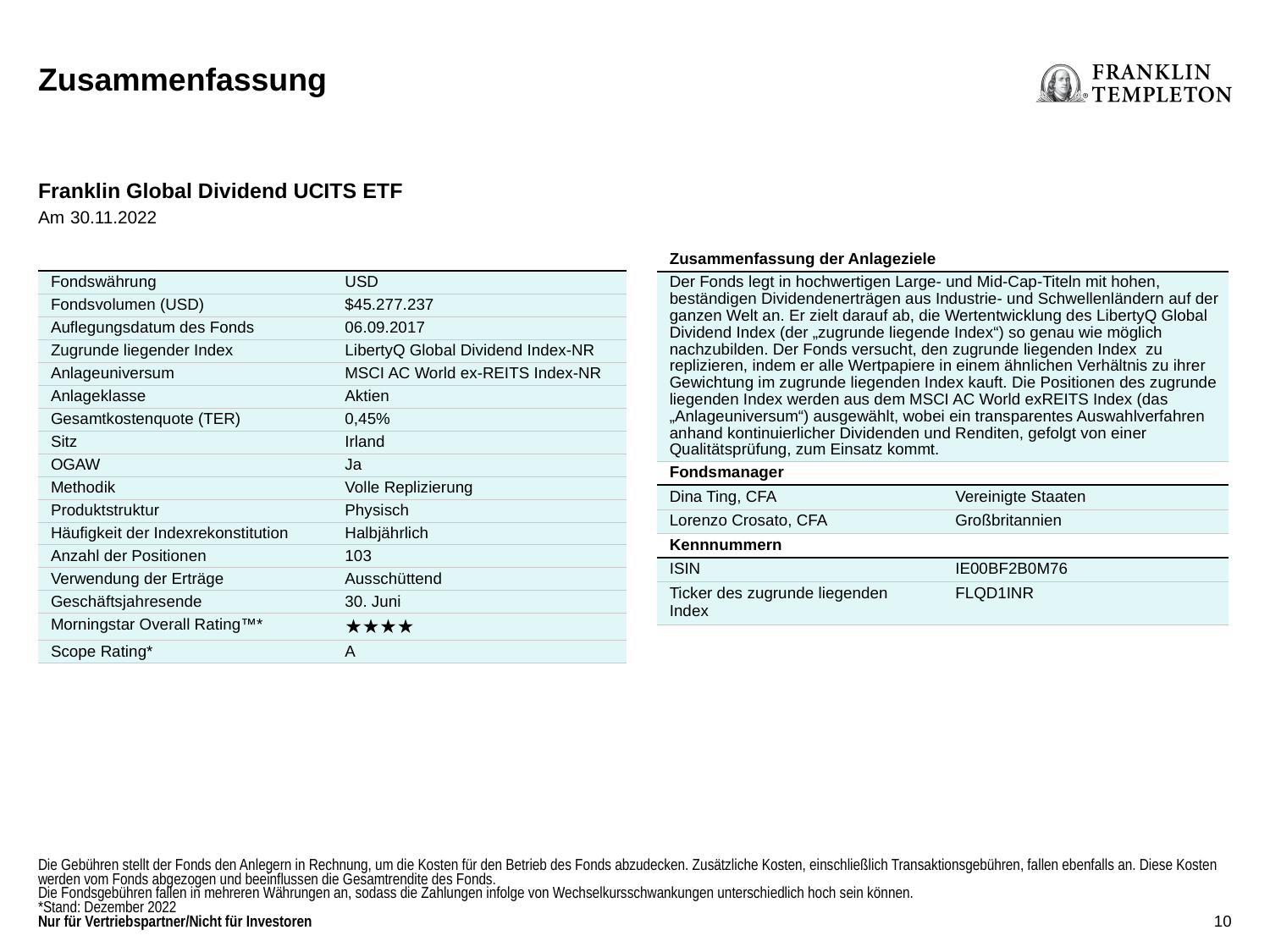

# Zusammenfassung
Franklin Global Dividend UCITS ETF
Am 30.11.2022
| Zusammenfassung der Anlageziele |  |
| --- | --- |
| Der Fonds legt in hochwertigen Large- und Mid-Cap-Titeln mit hohen, beständigen Dividendenerträgen aus Industrie- und Schwellenländern auf der ganzen Welt an. Er zielt darauf ab, die Wertentwicklung des LibertyQ Global Dividend Index (der „zugrunde liegende Index“) so genau wie möglich nachzubilden. Der Fonds versucht, den zugrunde liegenden Index zu replizieren, indem er alle Wertpapiere in einem ähnlichen Verhältnis zu ihrer Gewichtung im zugrunde liegenden Index kauft. Die Positionen des zugrunde liegenden Index werden aus dem MSCI AC World exREITS Index (das „Anlageuniversum“) ausgewählt, wobei ein transparentes Auswahlverfahren anhand kontinuierlicher Dividenden und Renditen, gefolgt von einer Qualitätsprüfung, zum Einsatz kommt. |  |
| Fondsmanager |  |
| Dina Ting, CFA | Vereinigte Staaten |
| Lorenzo Crosato, CFA | Großbritannien |
| Kennnummern |  |
| ISIN | IE00BF2B0M76 |
| Ticker des zugrunde liegenden Index | FLQD1INR |
|  |  |
| --- | --- |
| Fondswährung | USD |
| Fondsvolumen (USD) | $45.277.237 |
| Auflegungsdatum des Fonds | 06.09.2017 |
| Zugrunde liegender Index | LibertyQ Global Dividend Index-NR |
| Anlageuniversum | MSCI AC World ex-REITS Index-NR |
| Anlageklasse | Aktien |
| Gesamtkostenquote (TER) | 0,45% |
| Sitz | Irland |
| OGAW | Ja |
| Methodik | Volle Replizierung |
| Produktstruktur | Physisch |
| Häufigkeit der Indexrekonstitution | Halbjährlich |
| Anzahl der Positionen | 103 |
| Verwendung der Erträge | Ausschüttend |
| Geschäftsjahresende | 30. Juni |
| Morningstar Overall Rating™\* | ★★★★ |
| Scope Rating\* | A |
Die Gebühren stellt der Fonds den Anlegern in Rechnung, um die Kosten für den Betrieb des Fonds abzudecken. Zusätzliche Kosten, einschließlich Transaktionsgebühren, fallen ebenfalls an. Diese Kosten werden vom Fonds abgezogen und beeinflussen die Gesamtrendite des Fonds.
Die Fondsgebühren fallen in mehreren Währungen an, sodass die Zahlungen infolge von Wechselkursschwankungen unterschiedlich hoch sein können.
*Stand: Dezember 2022
Nur für Vertriebspartner/Nicht für Investoren
10